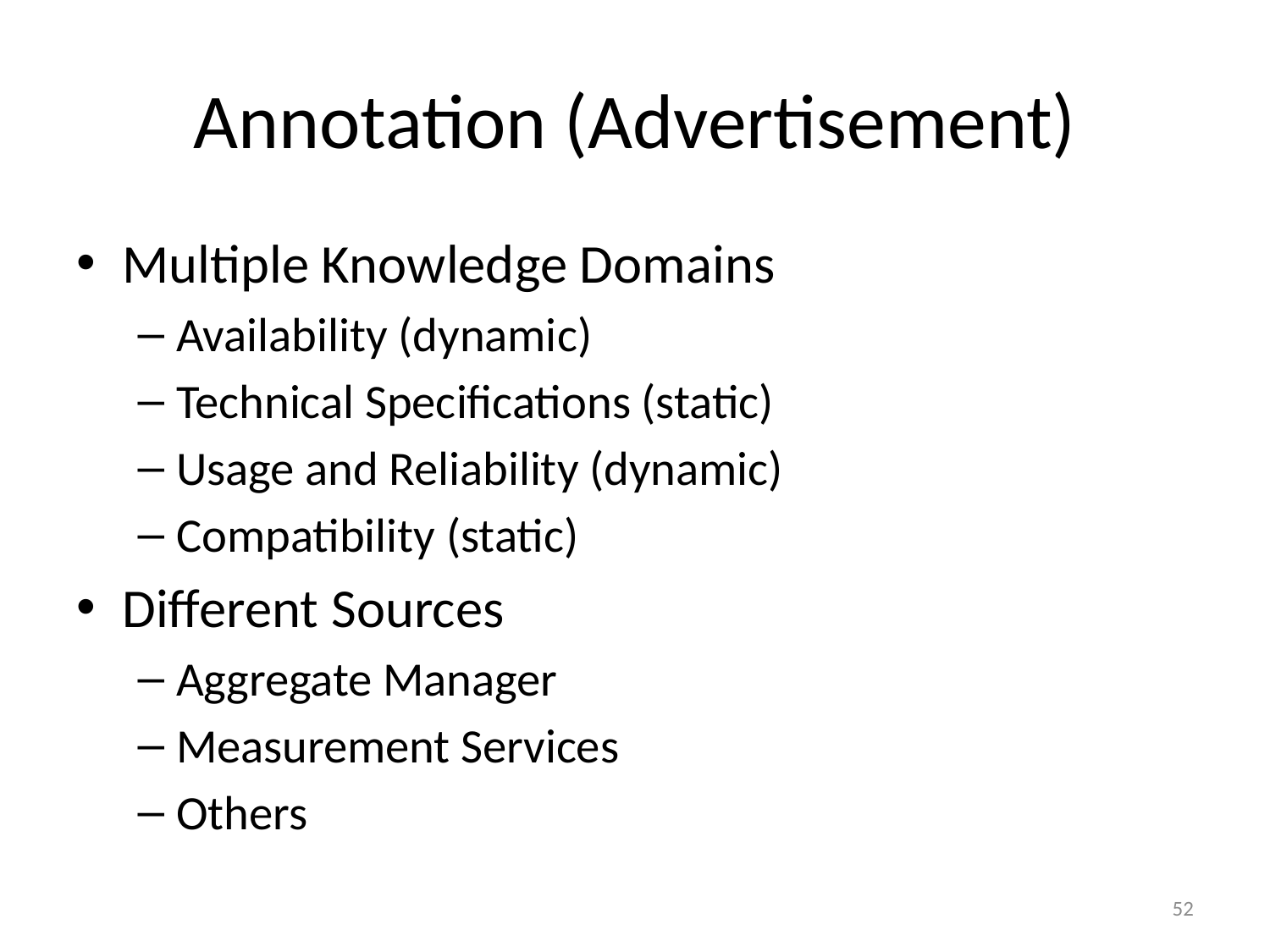

# Annotation (Advertisement)
Multiple Knowledge Domains
Availability (dynamic)
Technical Specifications (static)
Usage and Reliability (dynamic)
Compatibility (static)
Different Sources
Aggregate Manager
Measurement Services
Others
52